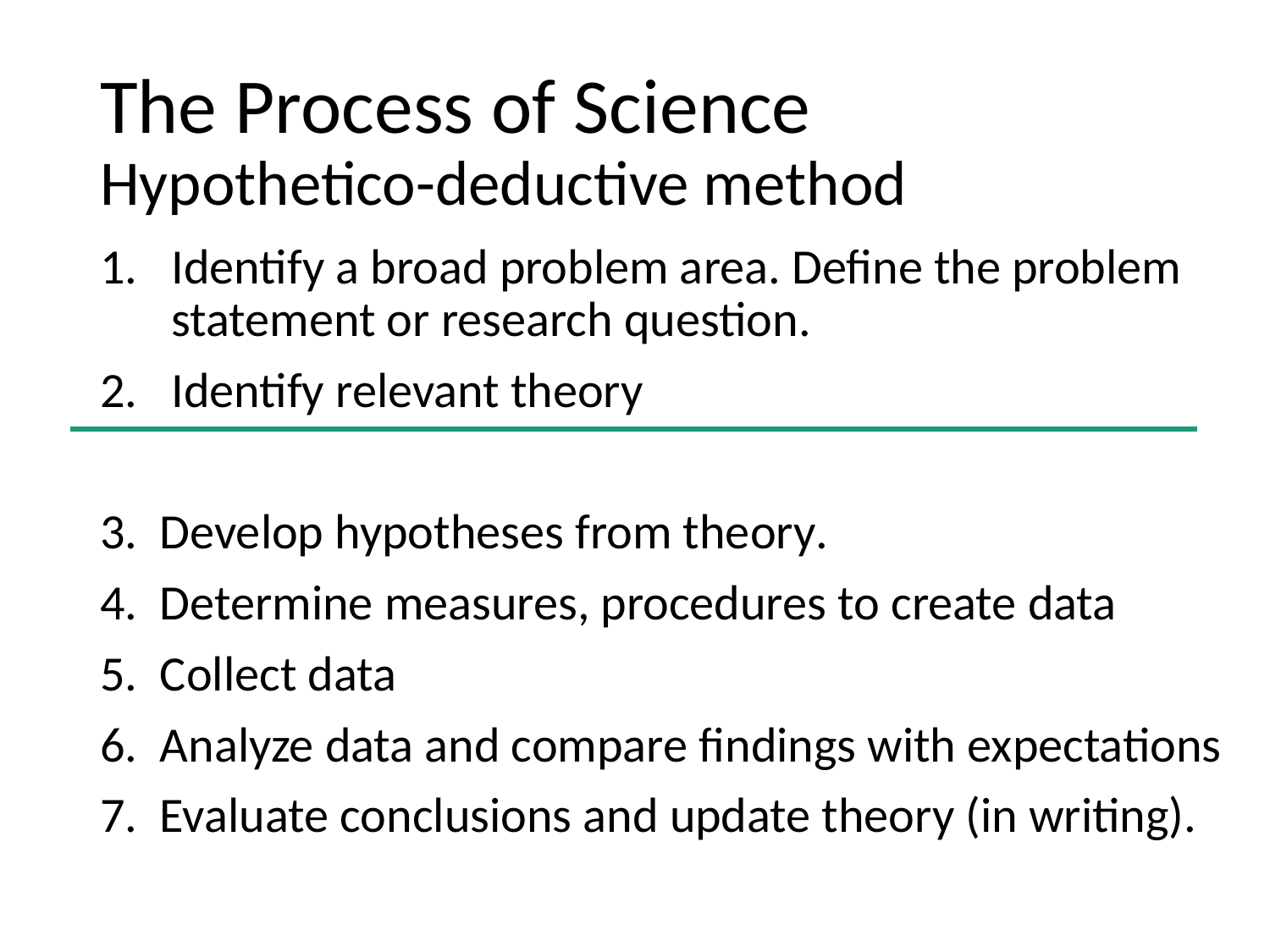

# The Process of Science Hypothetico-deductive method
Identify a broad problem area. Define the problem statement or research question.
Identify relevant theory

3.  Develop hypotheses from theory.
4.  Determine measures, procedures to create data
5.  Collect data
6.  Analyze data and compare findings with expectations
7.  Evaluate conclusions and update theory (in writing).